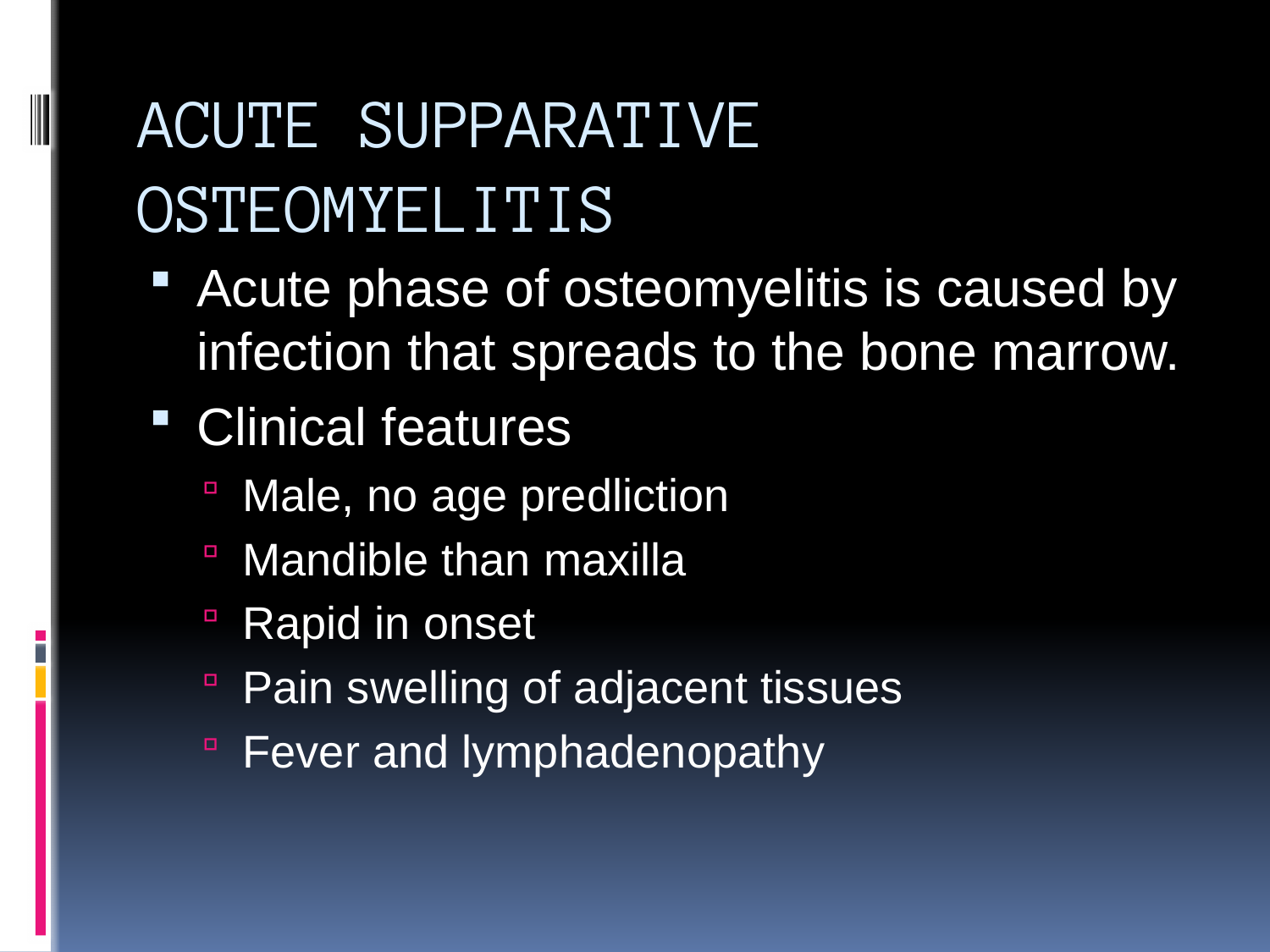

# ACUTE SUPPARATIVE OSTEOMYELITIS
Acute phase of osteomyelitis is caused by infection that spreads to the bone marrow.
Clinical features
Male, no age predliction
Mandible than maxilla
Rapid in onset
Pain swelling of adjacent tissues
Fever and lymphadenopathy